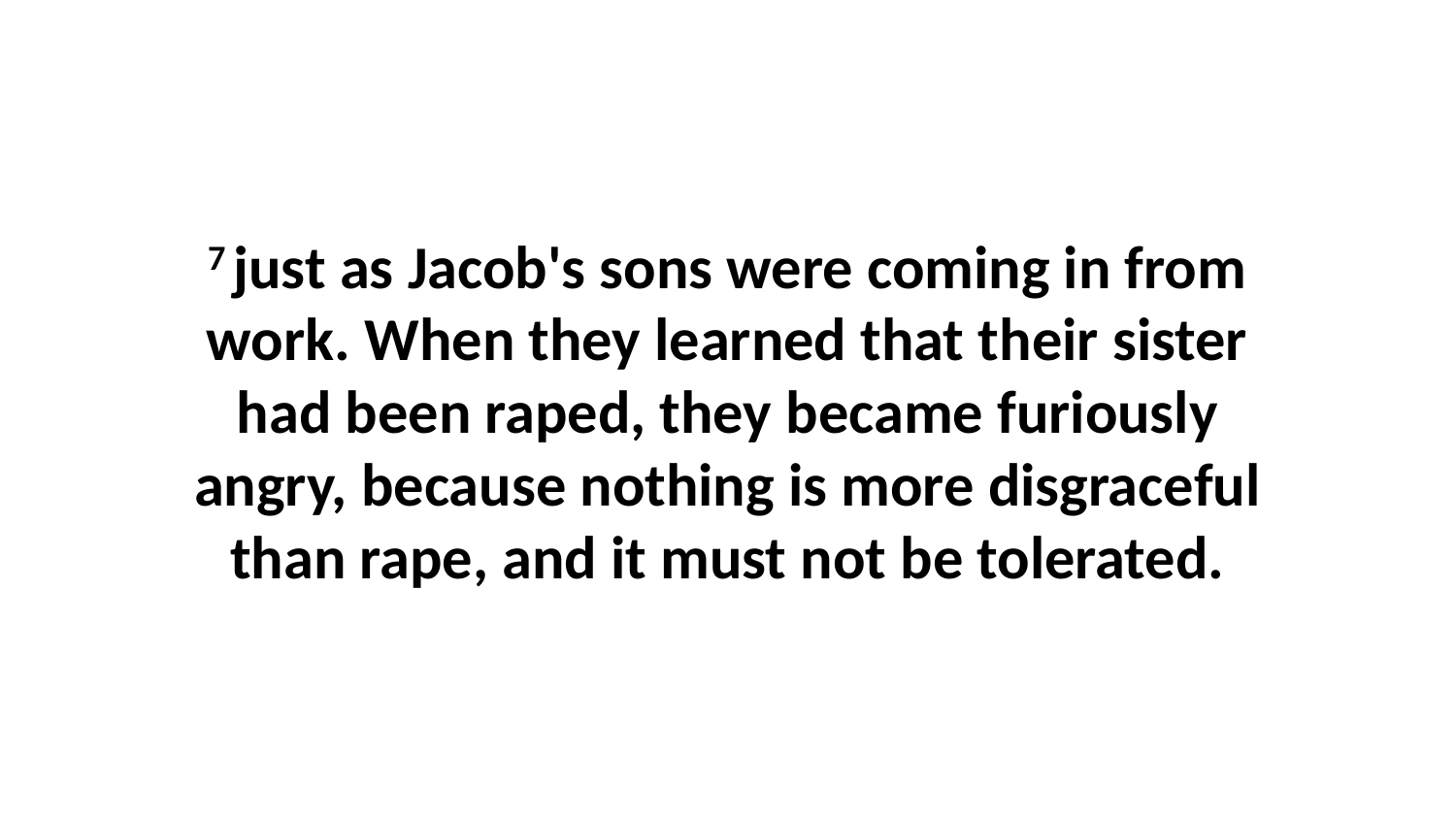

7 just as Jacob's sons were coming in from work. When they learned that their sister had been raped, they became furiously angry, because nothing is more disgraceful than rape, and it must not be tolerated.